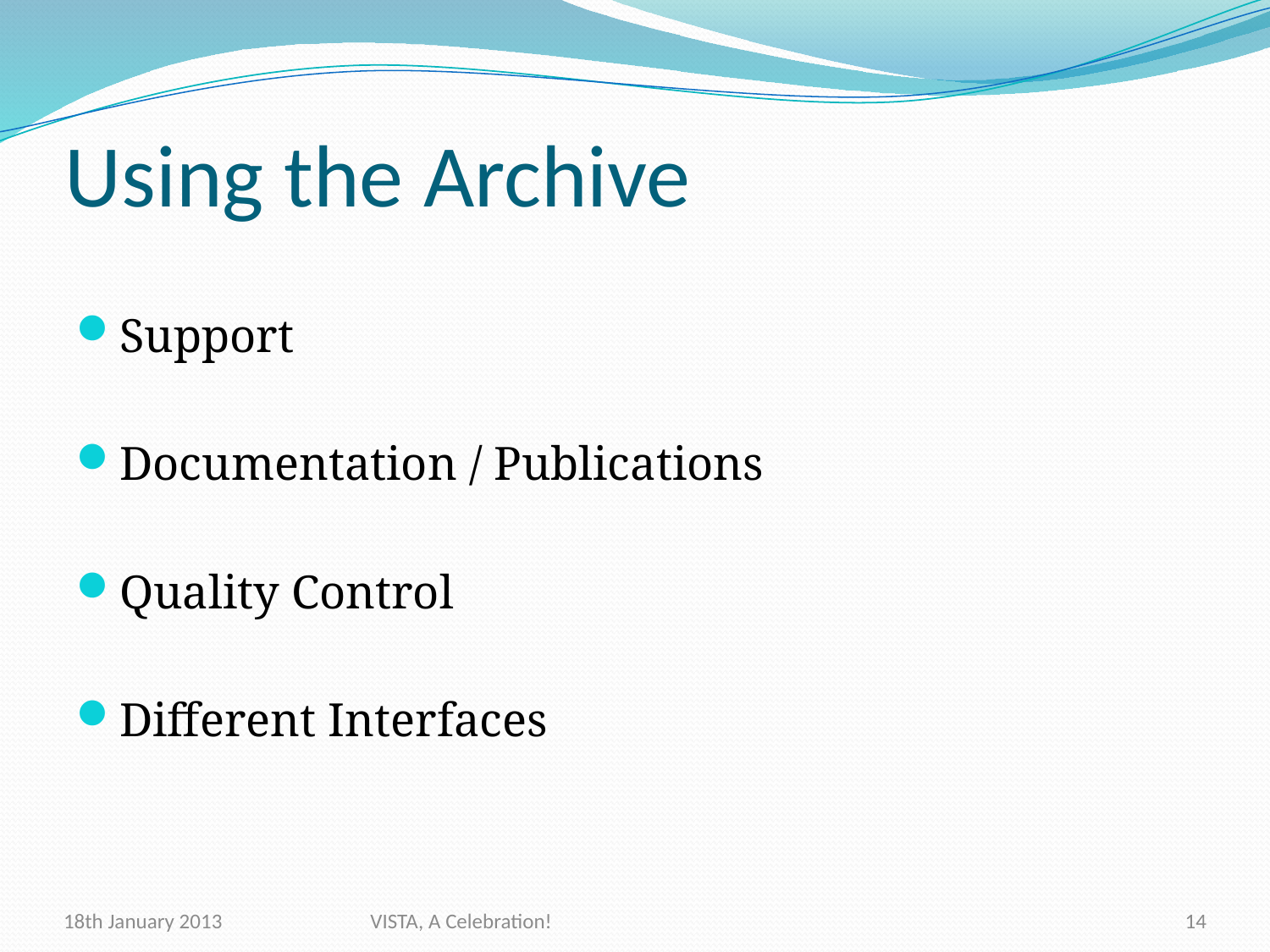

# Using the Archive

Support

Documentation / Publications

Quality Control

Different Interfaces

18th January 2013
VISTA, A Celebration!
14